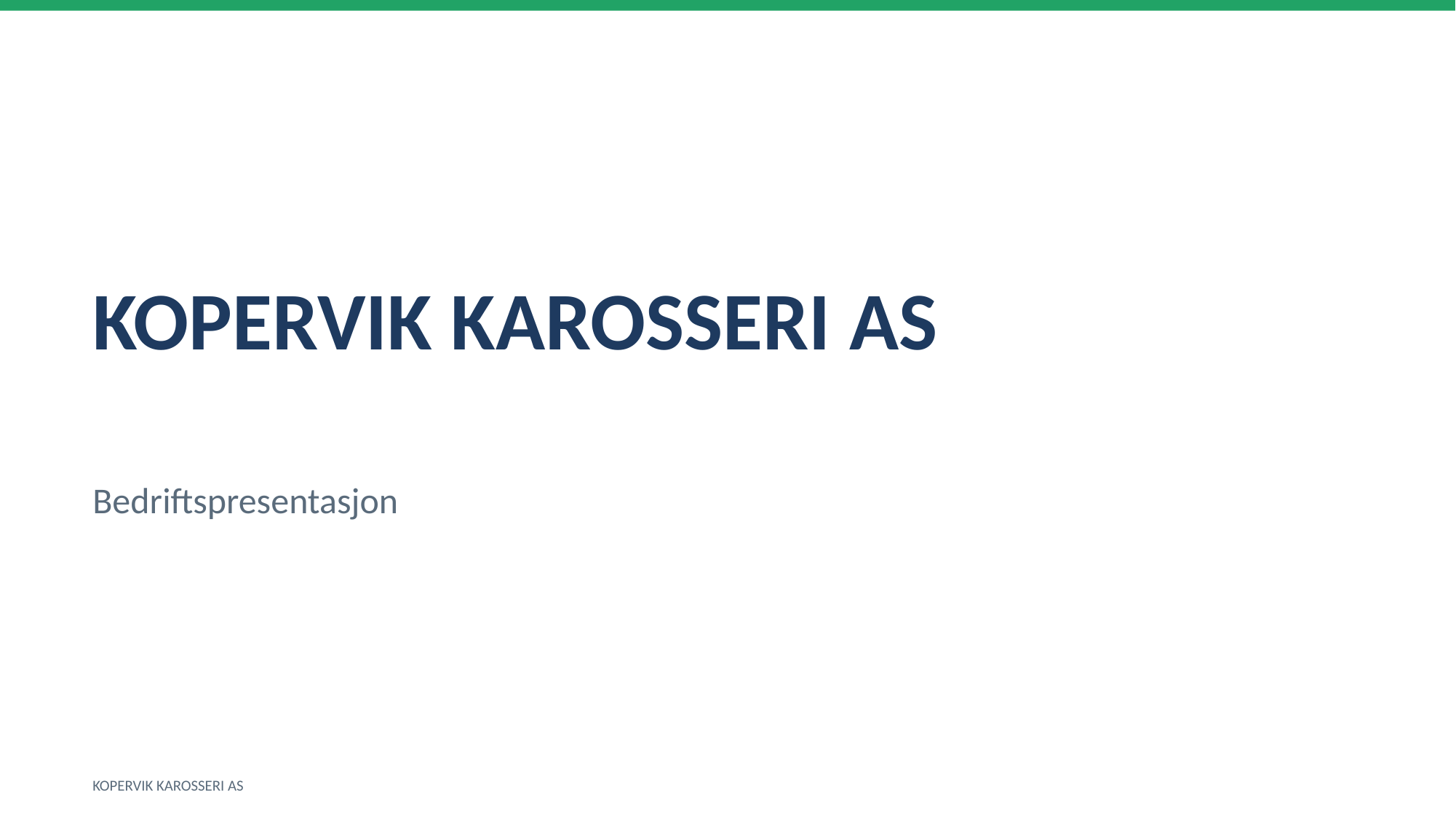

KOPERVIK KAROSSERI AS
Bedriftspresentasjon
KOPERVIK KAROSSERI AS